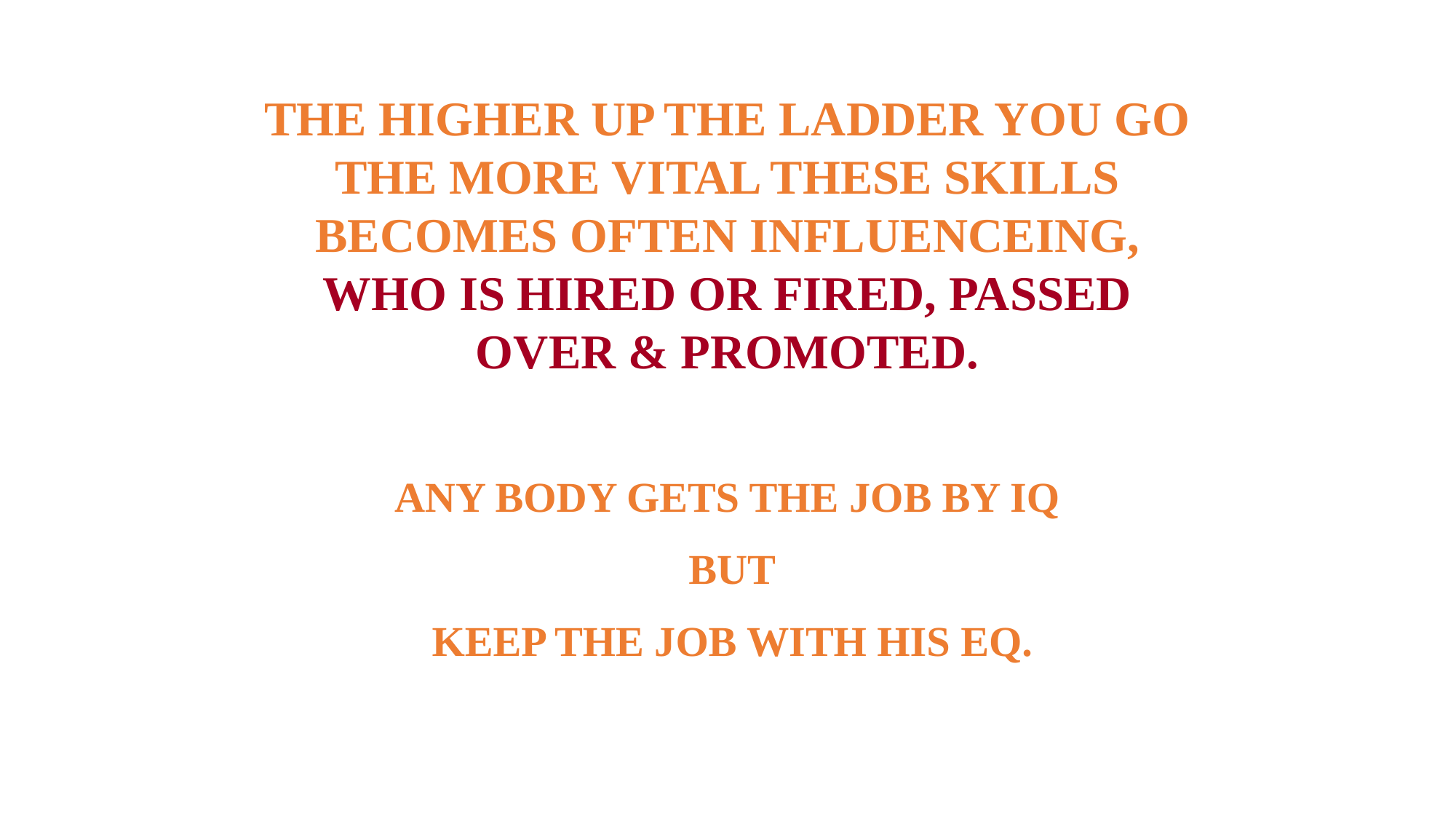

THE HIGHER UP THE LADDER YOU GO THE MORE VITAL THESE SKILLS BECOMES OFTEN INFLUENCEING, WHO IS HIRED OR FIRED, PASSED OVER & PROMOTED.
ANY BODY GETS THE JOB BY IQ
BUT
KEEP THE JOB WITH HIS EQ.